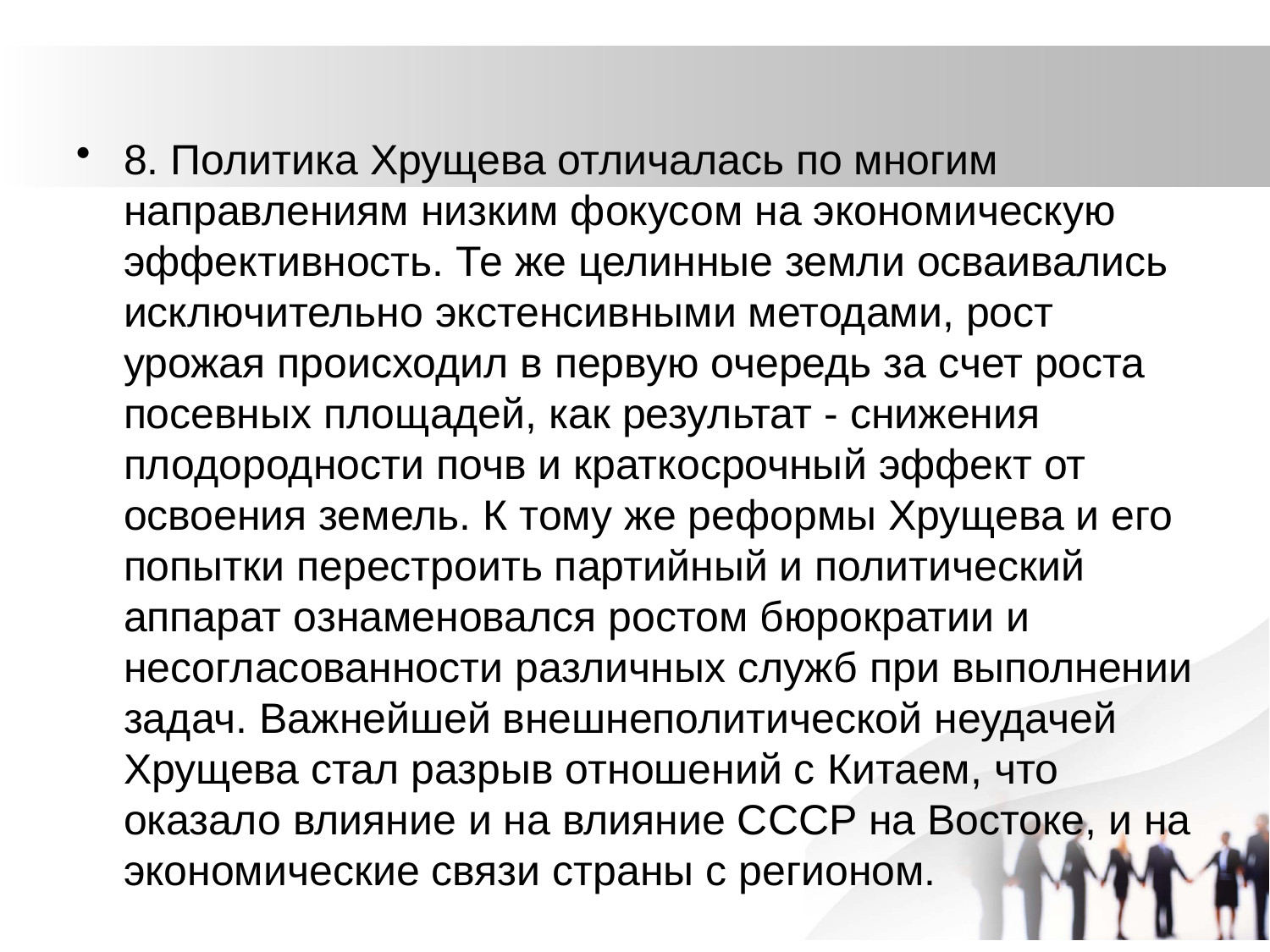

8. Политика Хрущева отличалась по многим направлениям низким фокусом на экономическую эффективность. Те же целинные земли осваивались исключительно экстенсивными методами, рост урожая происходил в первую очередь за счет роста посевных площадей, как результат - снижения плодородности почв и краткосрочный эффект от освоения земель. К тому же реформы Хрущева и его попытки перестроить партийный и политический аппарат ознаменовался ростом бюрократии и несогласованности различных служб при выполнении задач. Важнейшей внешнеполитической неудачей Хрущева стал разрыв отношений с Китаем, что оказало влияние и на влияние СССР на Востоке, и на экономические связи страны с регионом.